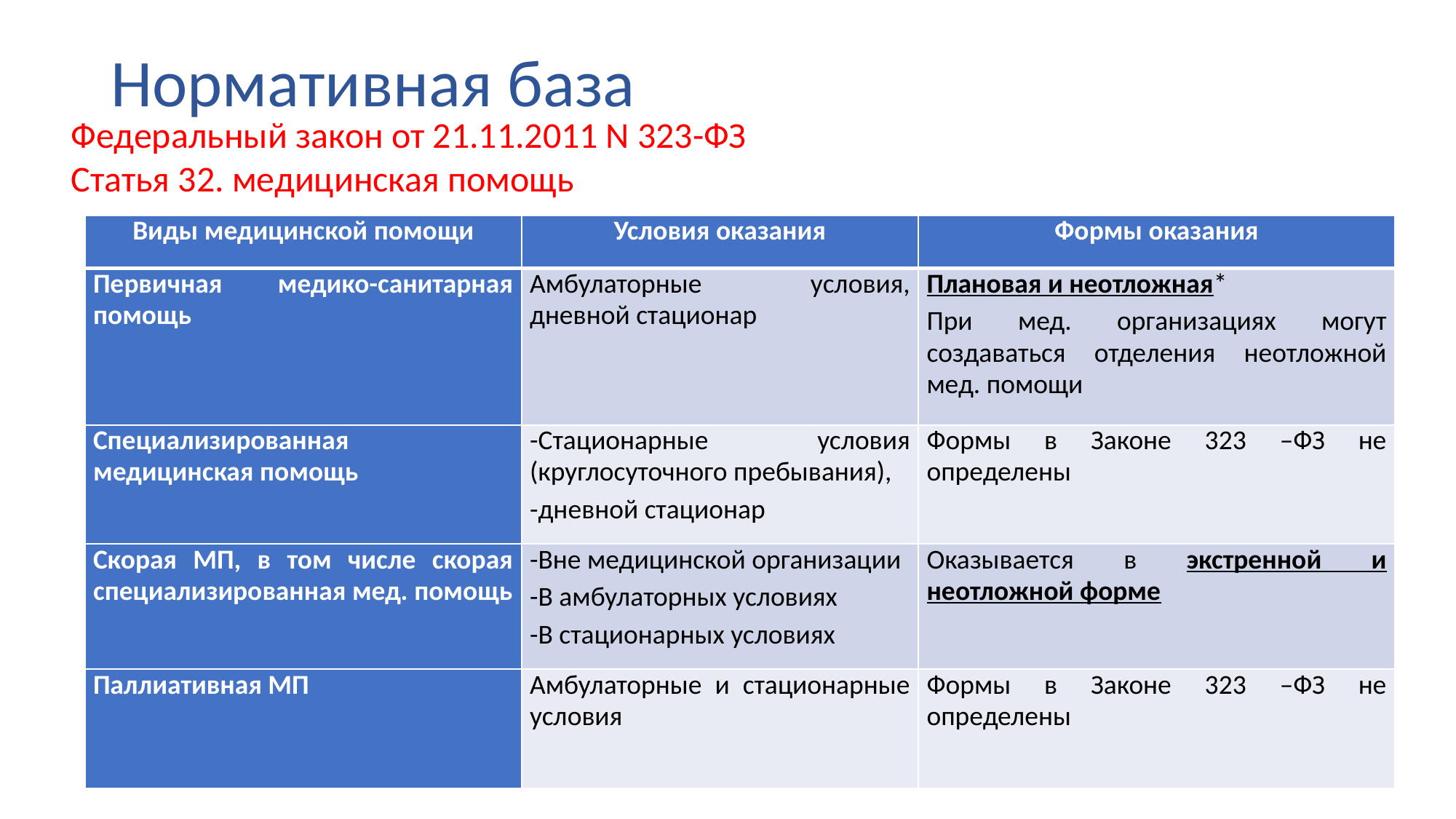

Нормативная база
Федеральный закон от 21.11.2011 N 323-ФЗ
Статья 32. медицинская помощь

| Виды медицинской помощи | Условия оказания | Формы оказания |
| --- | --- | --- |
| Первичная медико-санитарная помощь | Амбулаторные условия, дневной стационар | Плановая и неотложная\* При мед. организациях могут создаваться отделения неотложной мед. помощи |
| Специализированная медицинская помощь | -Стационарные условия (круглосуточного пребывания), -дневной стационар | Формы в Законе 323 –ФЗ не определены |
| Скорая МП, в том числе скорая специализированная мед. помощь | -Вне медицинской организации -В амбулаторных условиях -В стационарных условиях | Оказывается в экстренной и неотложной форме |
| Паллиативная МП | Амбулаторные и стационарные условия | Формы в Законе 323 –ФЗ не определены |